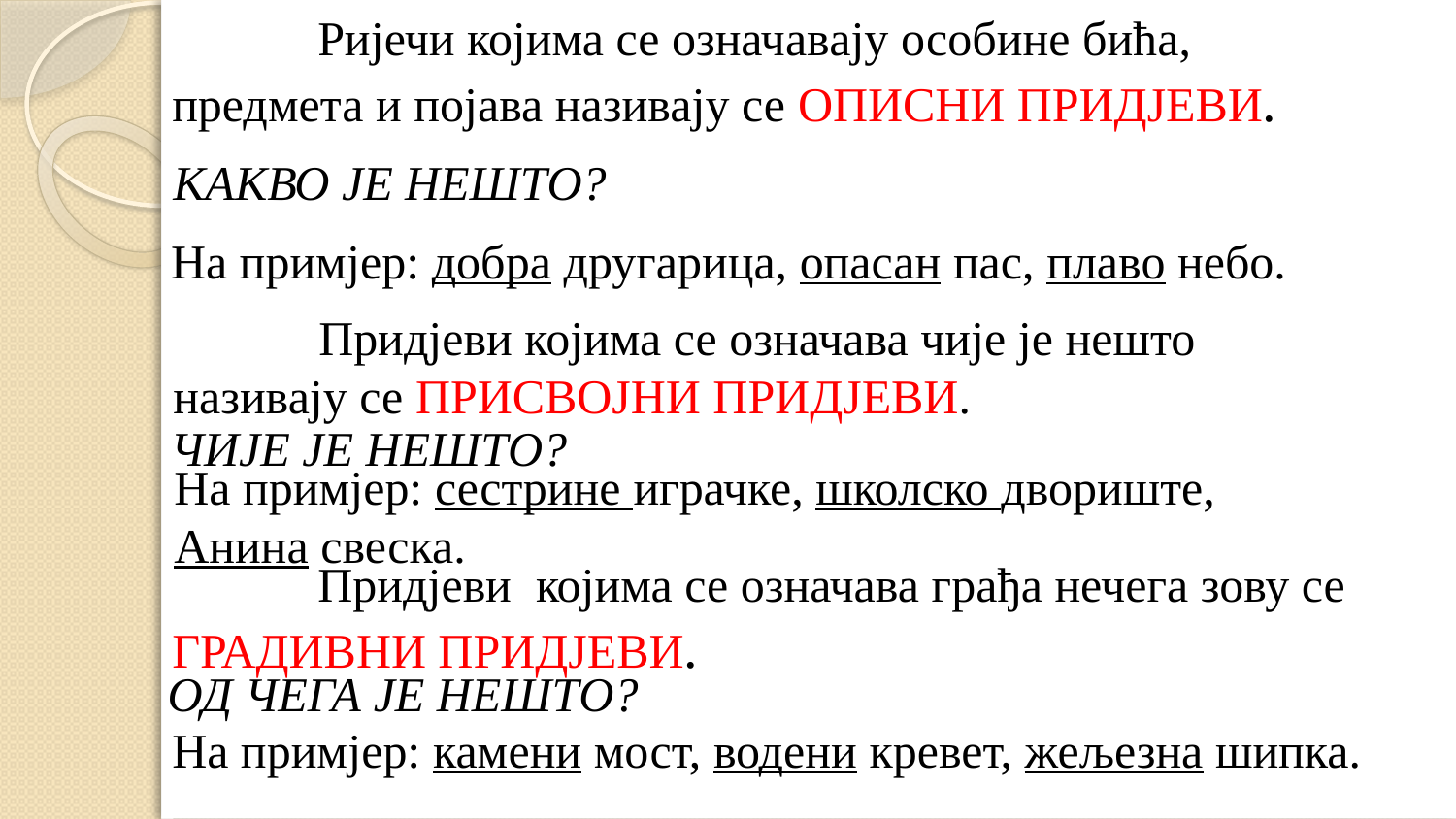

Ријечи којима се означавају особине бића, предмета и појава називају се ОПИСНИ ПРИДЈЕВИ.
КАКВО ЈЕ НЕШТО?
На примјер: добра другарица, опасан пас, плаво небо.
	Придјеви којима се означава чије је нешто називају се ПРИСВОЈНИ ПРИДЈЕВИ.
ЧИЈЕ ЈЕ НЕШТО?
На примјер: сестрине играчке, школско двориште, Анина свеска.
	Придјеви  којима се означава грађа нечега зову се ГРАДИВНИ ПРИДЈЕВИ.
ОД ЧЕГА ЈЕ НЕШТО?
На примјер: камени мост, водени кревет, жељезна шипка.